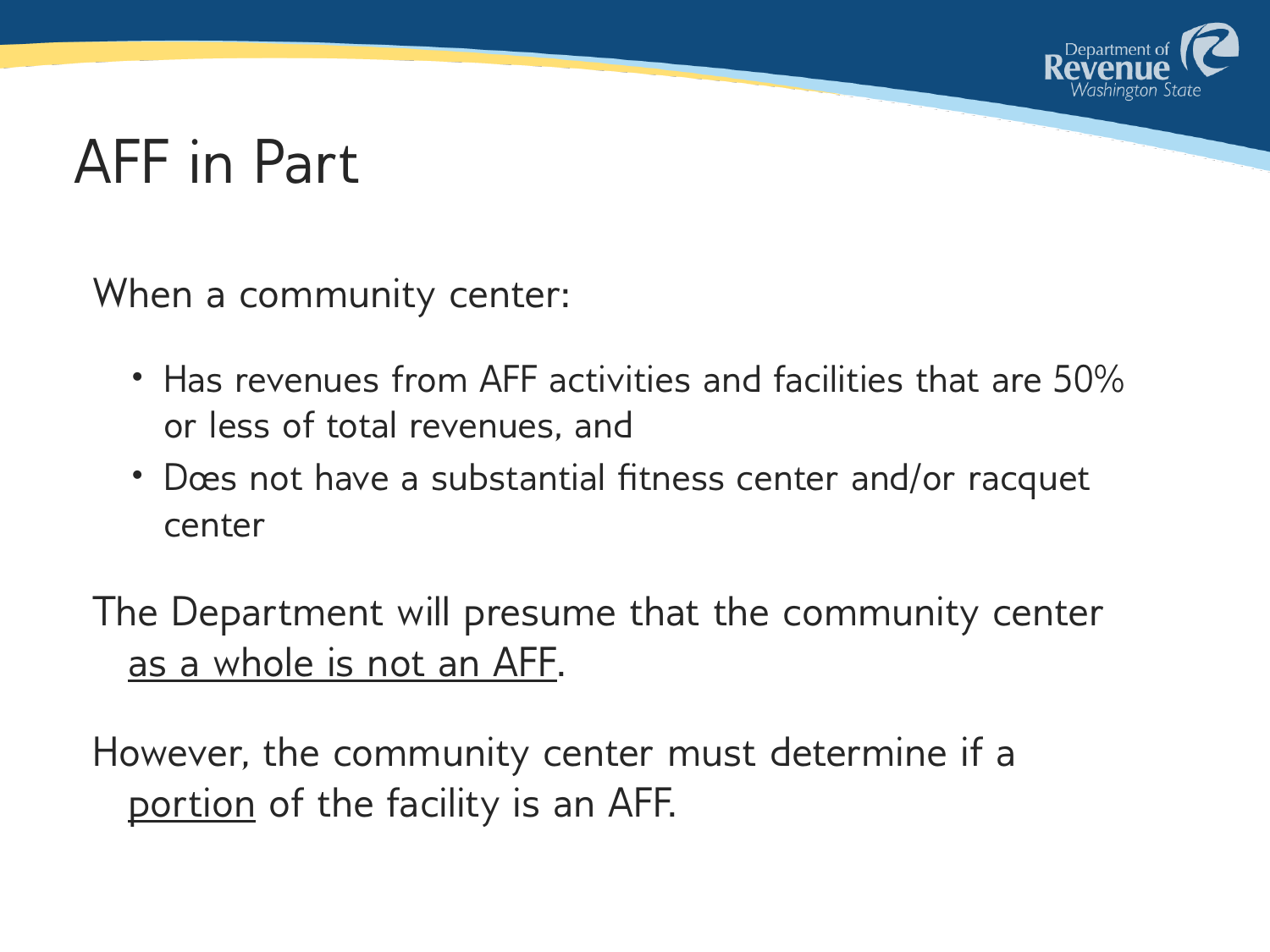

# AFF in Part
When a community center:
Has revenues from AFF activities and facilities that are 50% or less of total revenues, and
Does not have a substantial fitness center and/or racquet center
The Department will presume that the community center as a whole is not an AFF.
However, the community center must determine if a portion of the facility is an AFF.